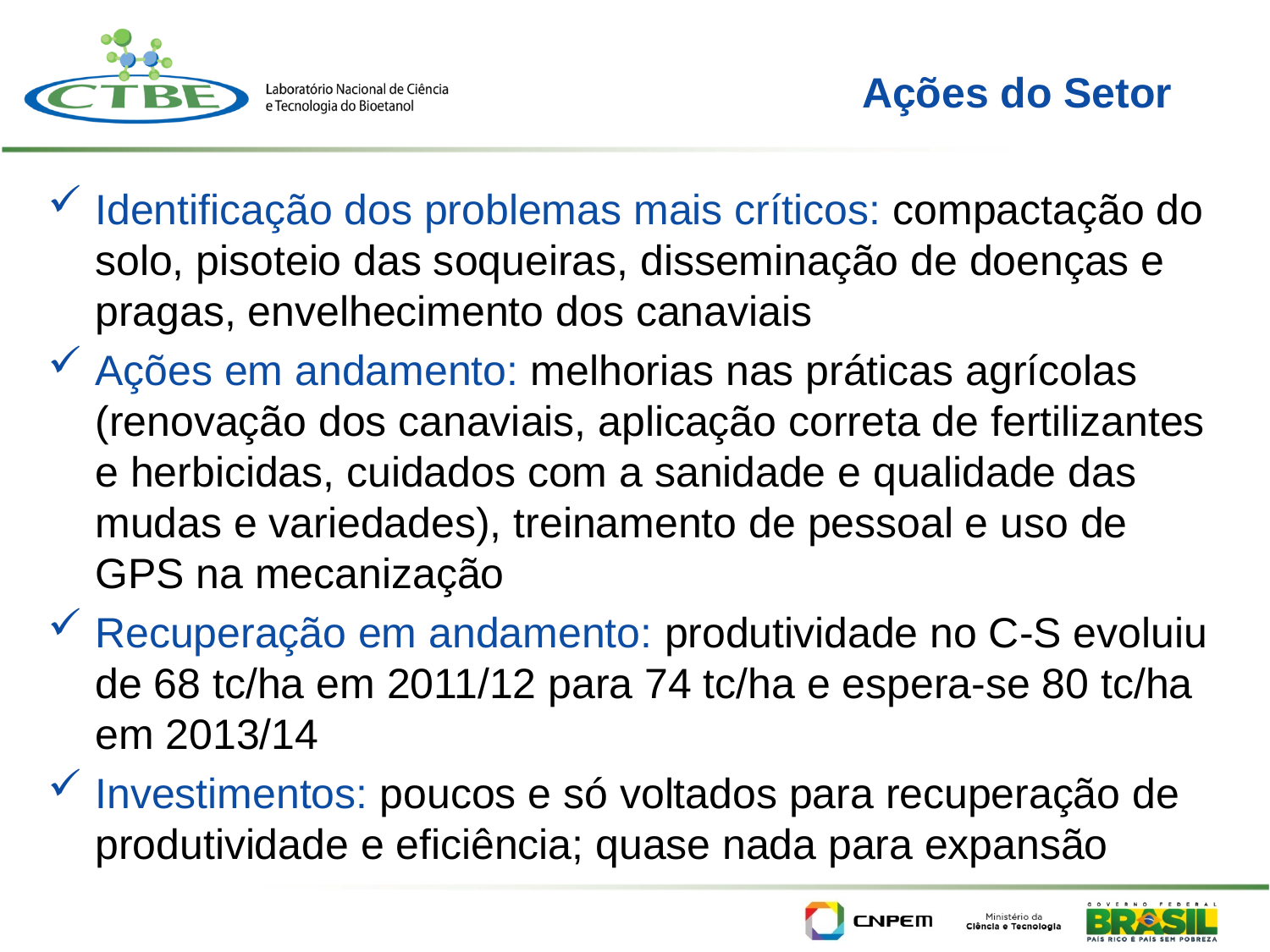

# Ações do Setor
Identificação dos problemas mais críticos: compactação do solo, pisoteio das soqueiras, disseminação de doenças e pragas, envelhecimento dos canaviais
Ações em andamento: melhorias nas práticas agrícolas (renovação dos canaviais, aplicação correta de fertilizantes e herbicidas, cuidados com a sanidade e qualidade das mudas e variedades), treinamento de pessoal e uso de GPS na mecanização
Recuperação em andamento: produtividade no C-S evoluiu de 68 tc/ha em 2011/12 para 74 tc/ha e espera-se 80 tc/ha  em 2013/14
Investimentos: poucos e só voltados para recuperação de produtividade e eficiência; quase nada para expansão